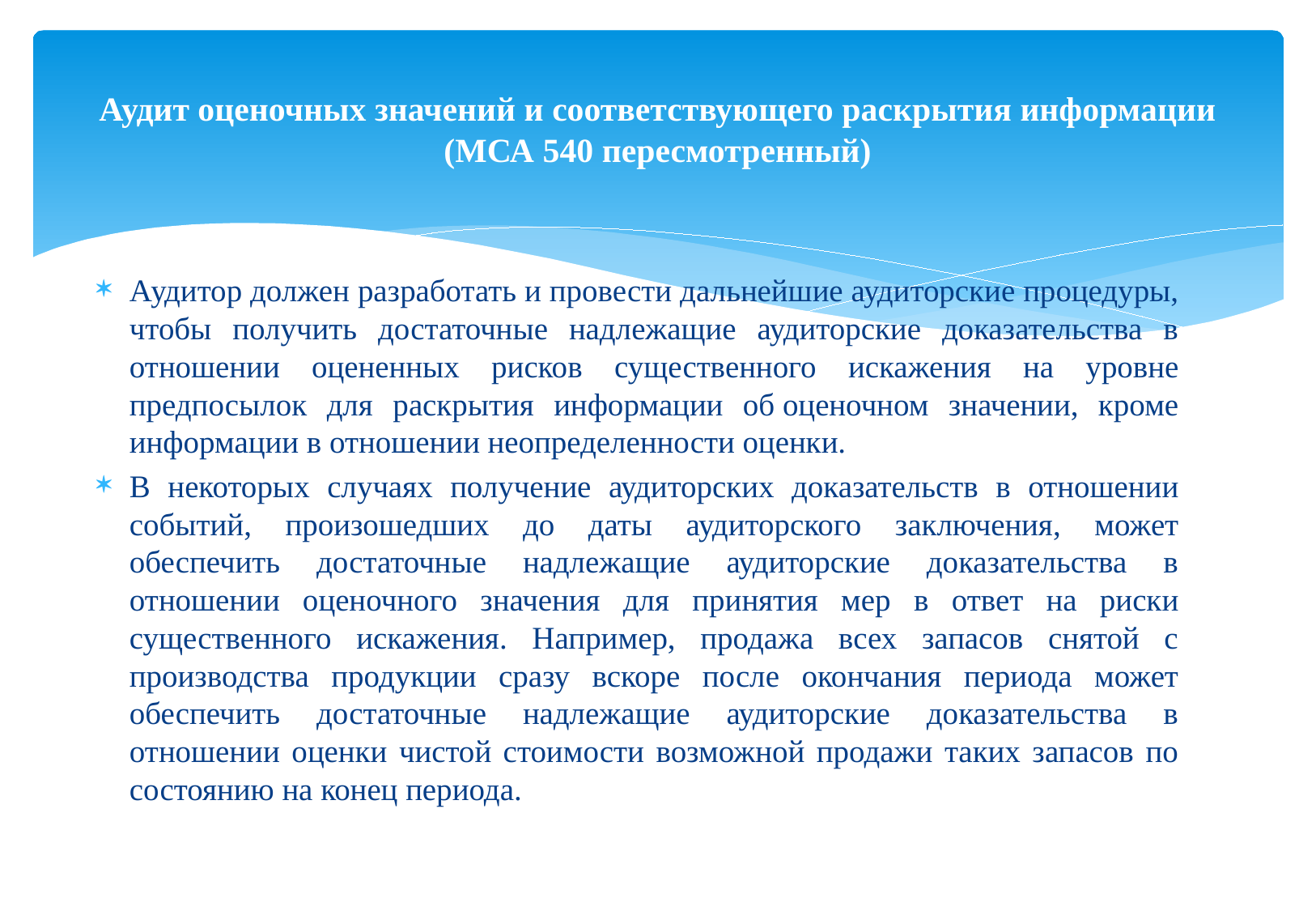

# Аудит оценочных значений и соответствующего раскрытия информации (МСА 540 пересмотренный)
Аудитор должен разработать и провести дальнейшие аудиторские процедуры, чтобы получить достаточные надлежащие аудиторские доказательства в отношении оцененных рисков существенного искажения на уровне предпосылок для раскрытия информации об оценочном значении, кроме информации в отношении неопределенности оценки.
В некоторых случаях получение аудиторских доказательств в отношении событий, произошедших до даты аудиторского заключения, может обеспечить достаточные надлежащие аудиторские доказательства в отношении оценочного значения для принятия мер в ответ на риски существенного искажения. Например, продажа всех запасов снятой с производства продукции сразу вскоре после окончания периода может обеспечить достаточные надлежащие аудиторские доказательства в отношении оценки чистой стоимости возможной продажи таких запасов по состоянию на конец периода.